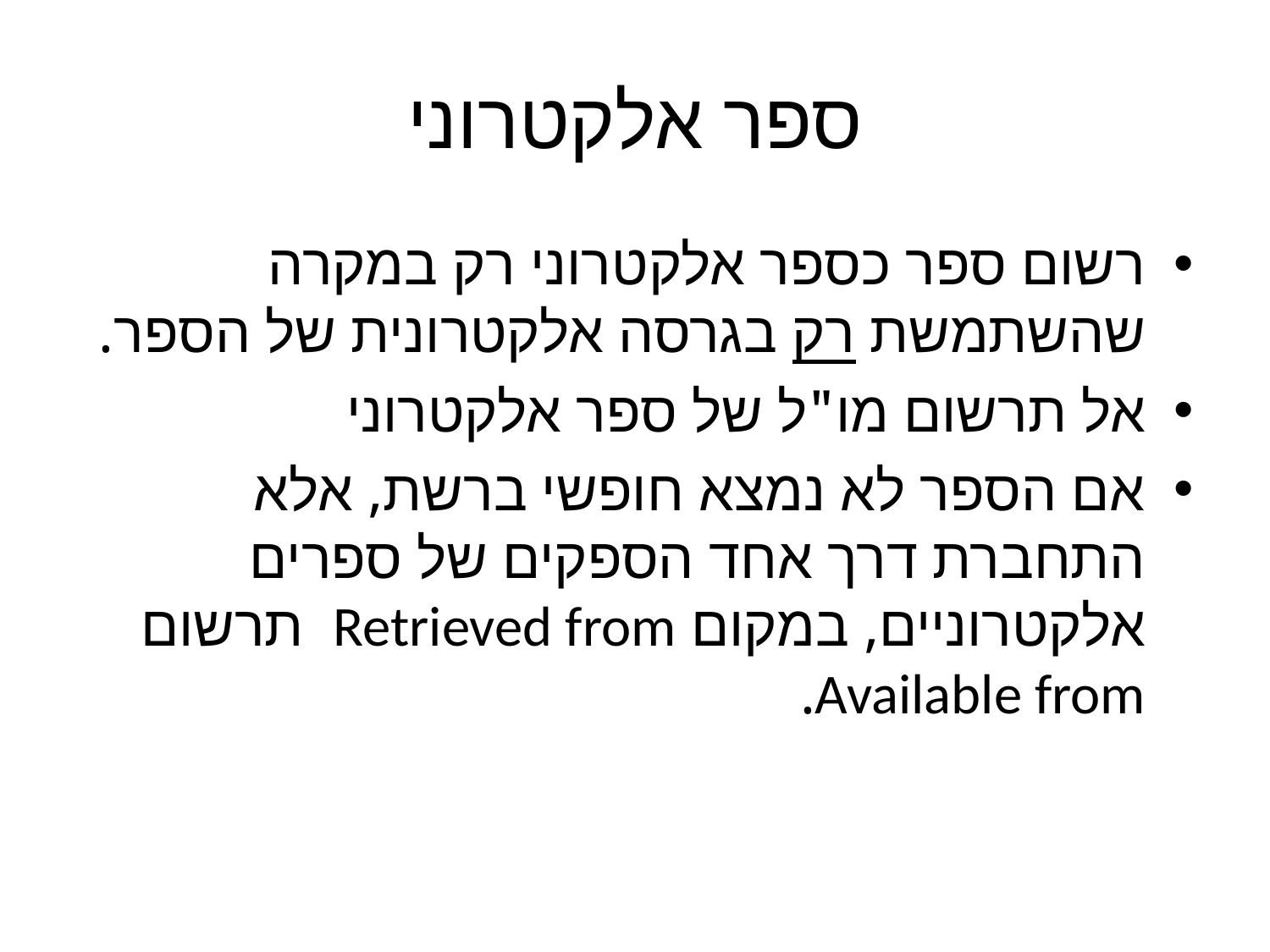

# ספר אלקטרוני
רשום ספר כספר אלקטרוני רק במקרה שהשתמשת רק בגרסה אלקטרונית של הספר.
אל תרשום מו"ל של ספר אלקטרוני
אם הספר לא נמצא חופשי ברשת, אלא התחברת דרך אחד הספקים של ספרים אלקטרוניים, במקום Retrieved from  תרשום Available from.